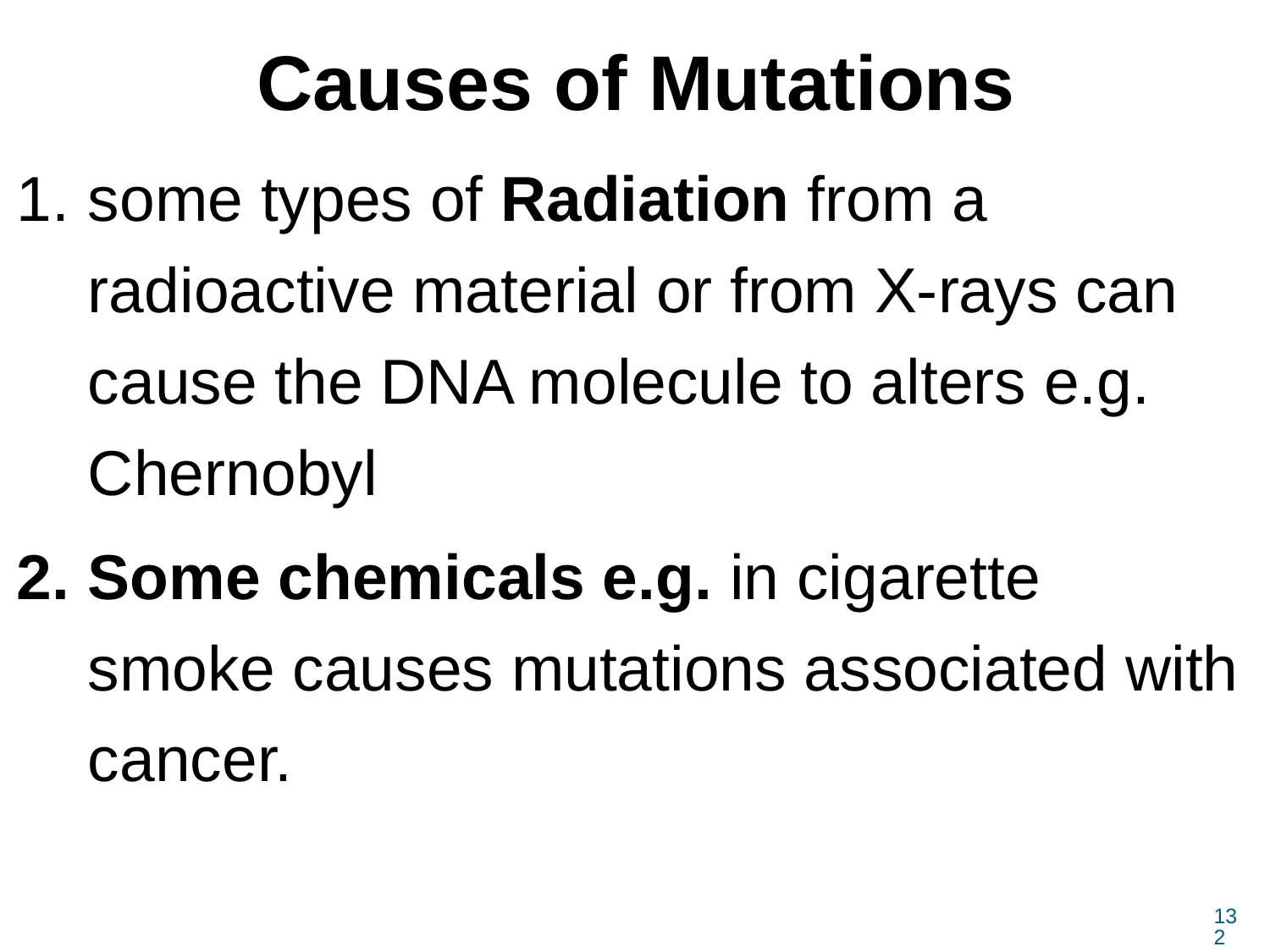

# Causes of Mutations
some types of Radiation from a radioactive material or from X-rays can cause the DNA molecule to alters e.g. Chernobyl
Some chemicals e.g. in cigarette smoke causes mutations associated with cancer.

132